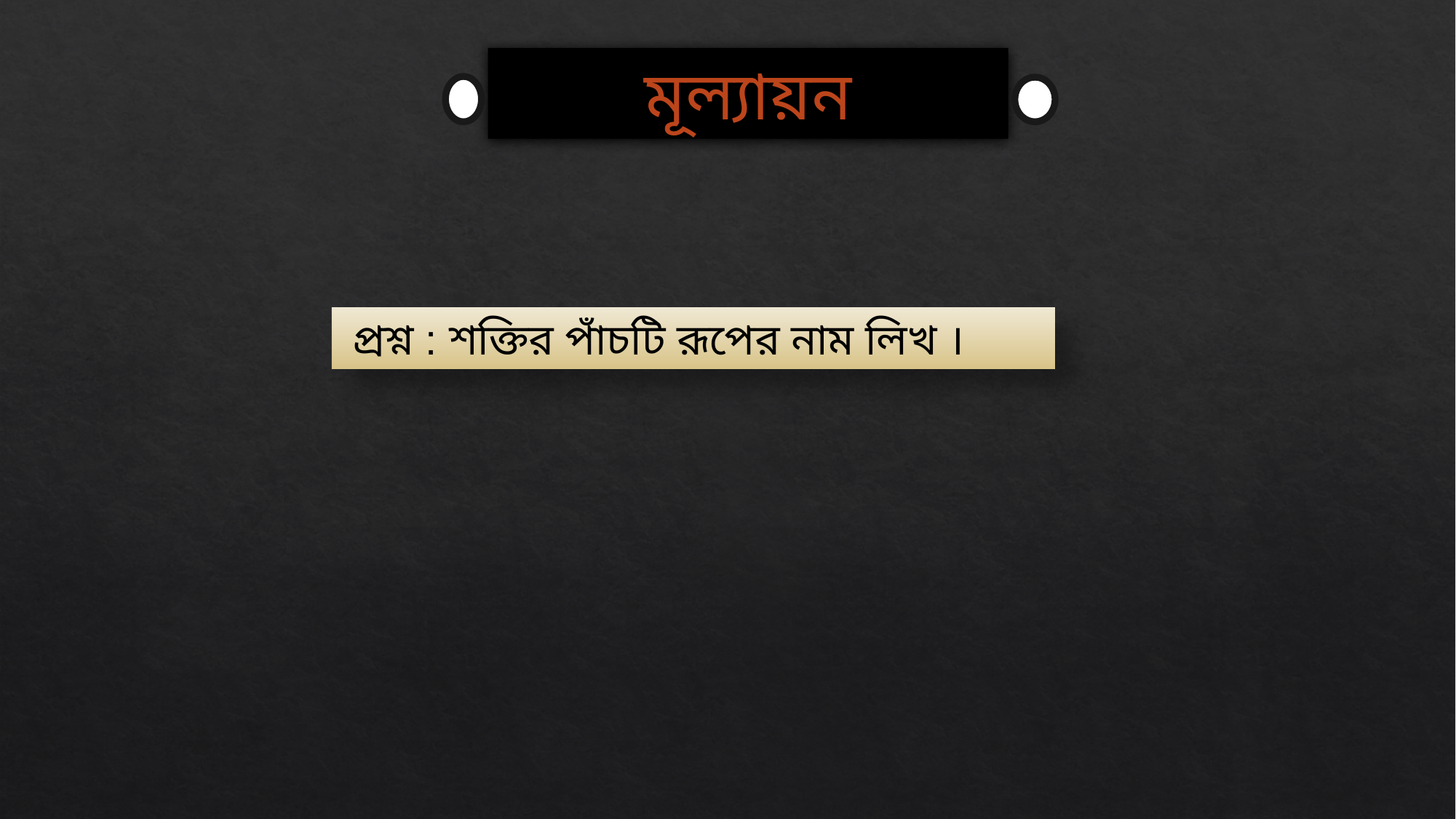

মূল্যায়ন

 প্রশ্ন : শক্তির পাঁচটি রূপের নাম লিখ ।